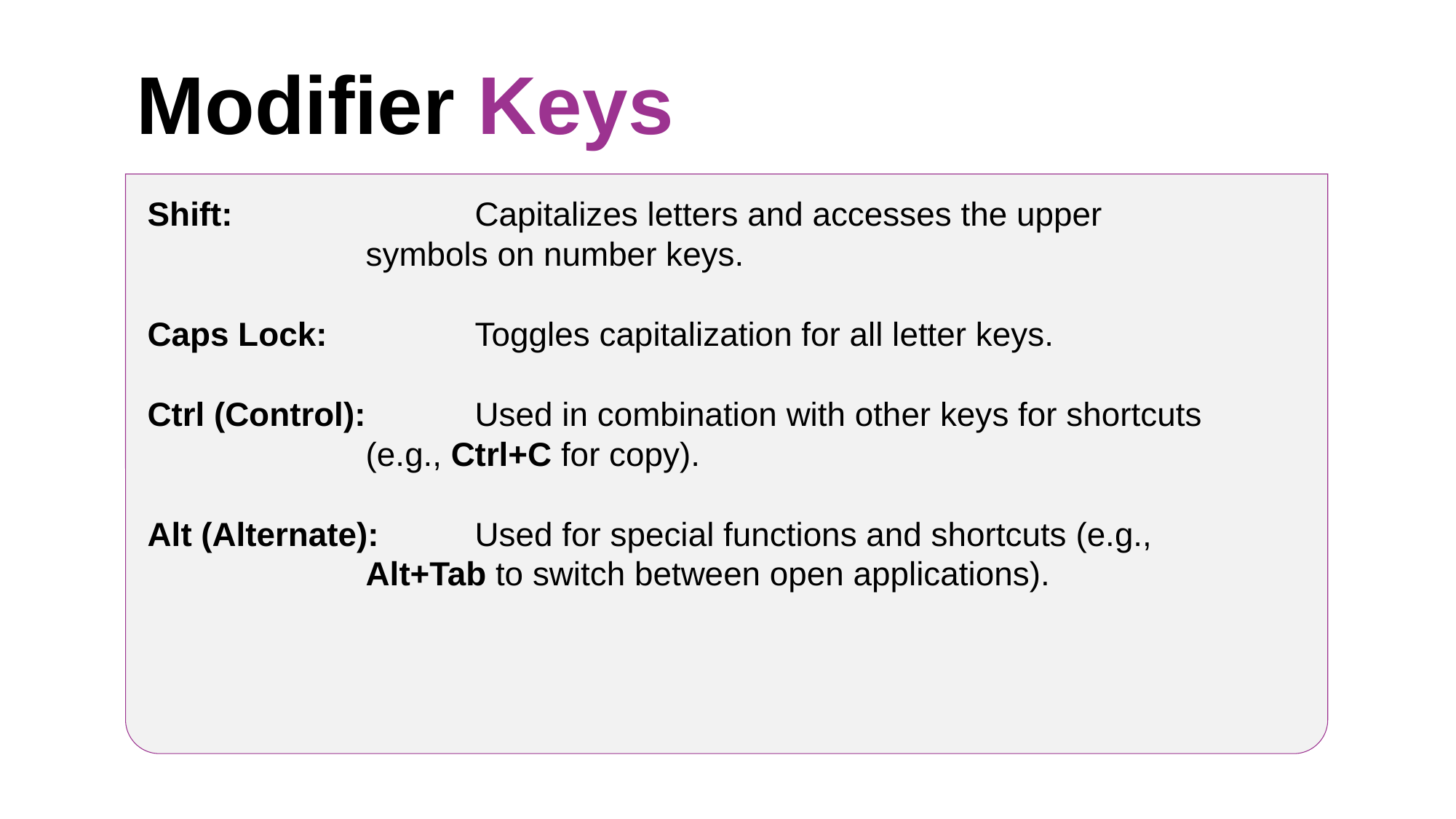

Modifier Keys

Shift:			Capitalizes letters and accesses the upper 				symbols on number keys.

Caps Lock:		Toggles capitalization for all letter keys.

Ctrl (Control):	Used in combination with other keys for shortcuts 			(e.g., Ctrl+C for copy).

Alt (Alternate):	Used for special functions and shortcuts (e.g., 			Alt+Tab to switch between open applications).